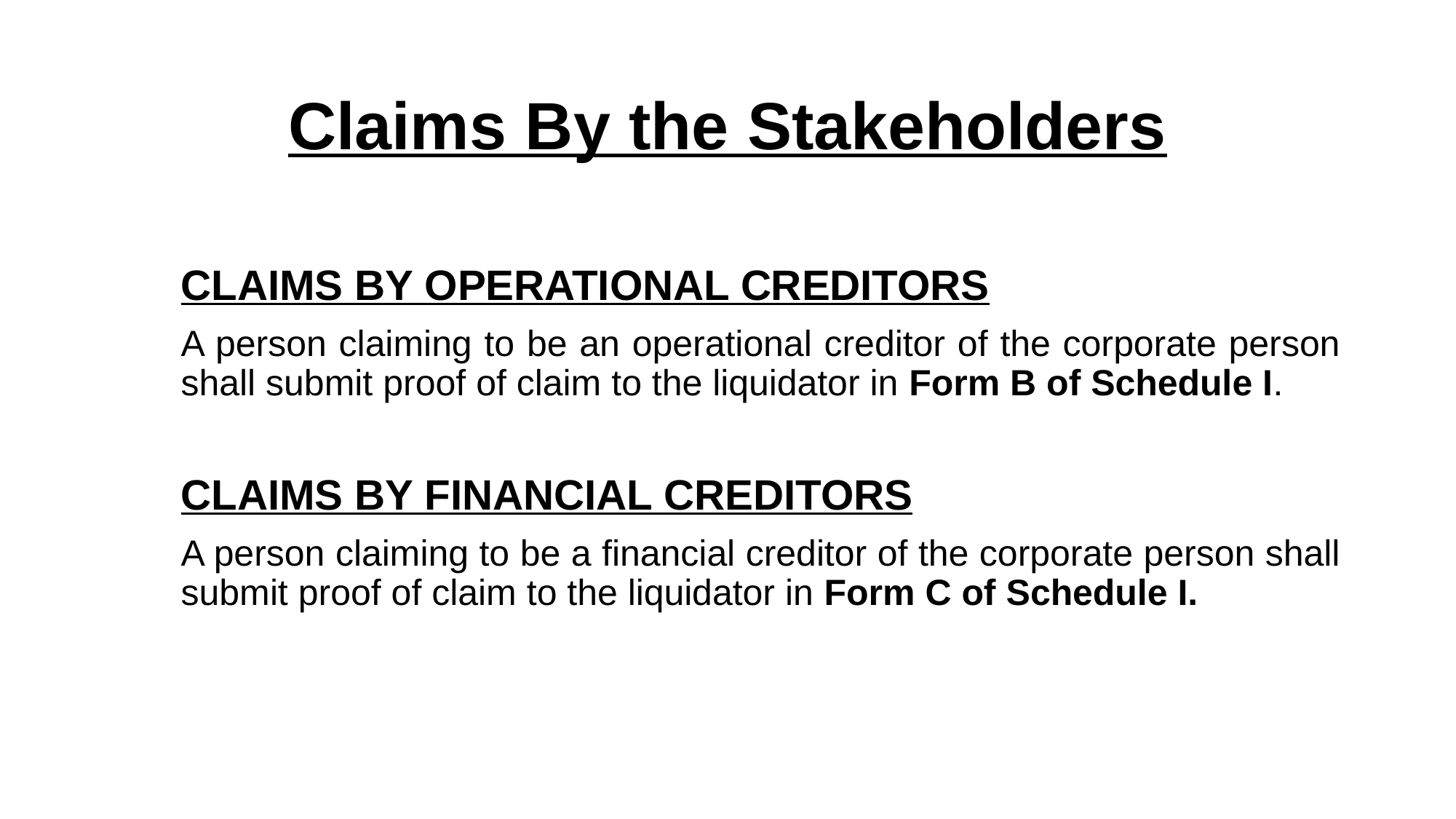

# Claims By the Stakeholders
CLAIMS BY OPERATIONAL CREDITORS
A person claiming to be an operational creditor of the corporate person shall submit proof of claim to the liquidator in Form B of Schedule I.

CLAIMS BY FINANCIAL CREDITORS
A person claiming to be a financial creditor of the corporate person shall submit proof of claim to the liquidator in Form C of Schedule I.